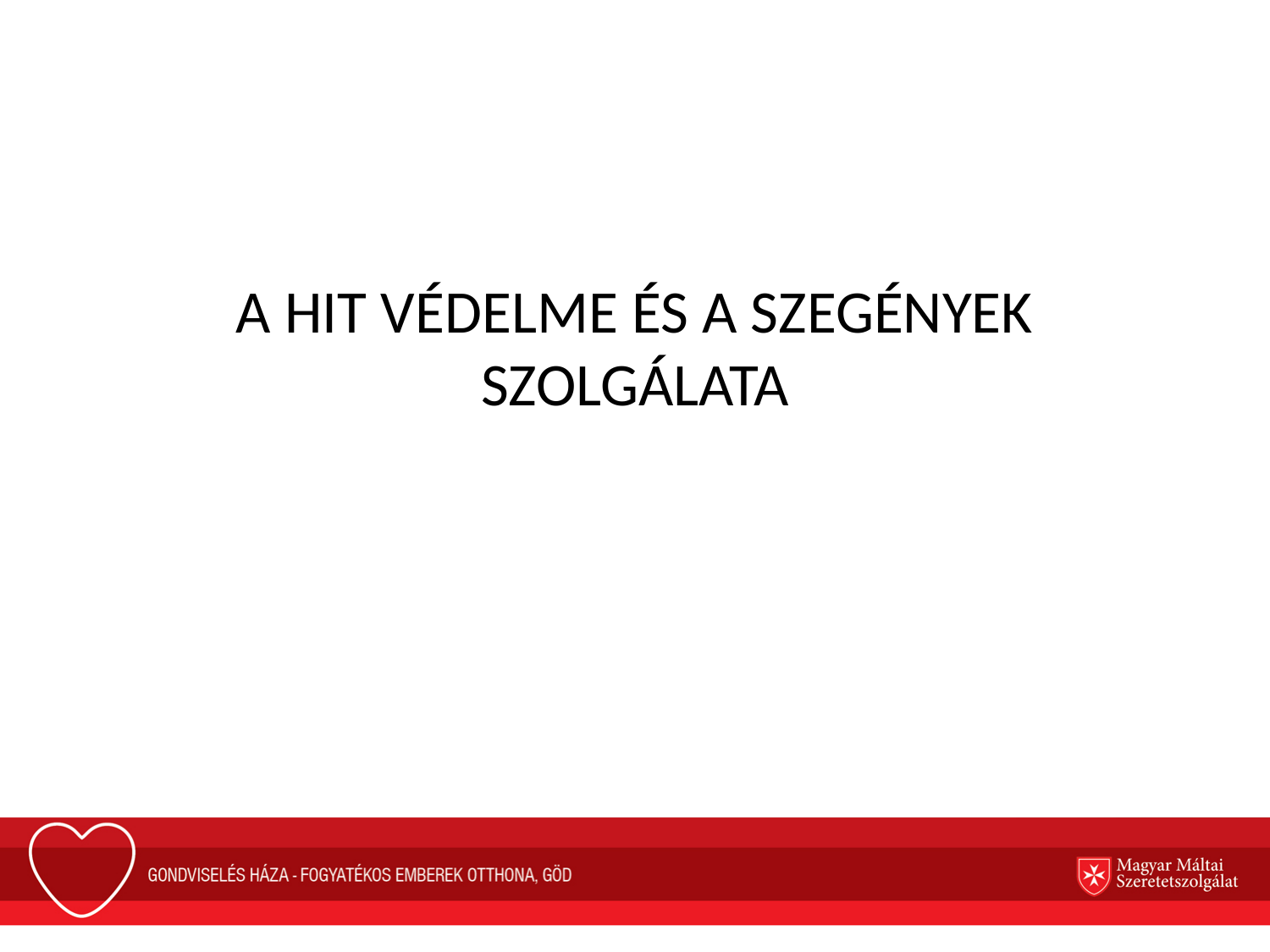

# A HIT VÉDELME ÉS A SZEGÉNYEK SZOLGÁLATA